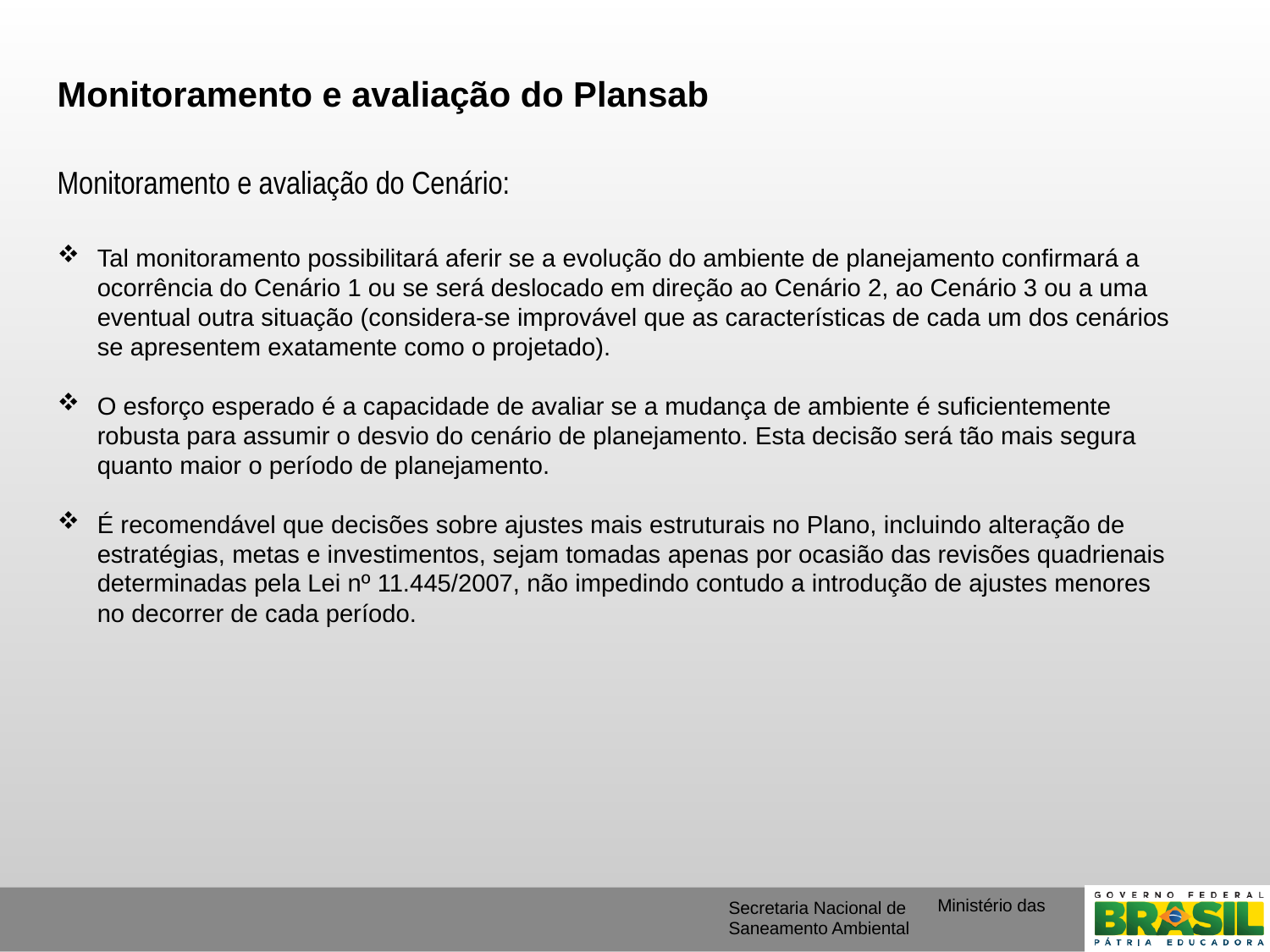

Monitoramento e avaliação do Plansab
Monitoramento e avaliação do Cenário:
Tal monitoramento possibilitará aferir se a evolução do ambiente de planejamento confirmará a ocorrência do Cenário 1 ou se será deslocado em direção ao Cenário 2, ao Cenário 3 ou a uma eventual outra situação (considera-se improvável que as características de cada um dos cenários se apresentem exatamente como o projetado).

O esforço esperado é a capacidade de avaliar se a mudança de ambiente é suficientemente robusta para assumir o desvio do cenário de planejamento. Esta decisão será tão mais segura quanto maior o período de planejamento.

É recomendável que decisões sobre ajustes mais estruturais no Plano, incluindo alteração de estratégias, metas e investimentos, sejam tomadas apenas por ocasião das revisões quadrienais determinadas pela Lei nº 11.445/2007, não impedindo contudo a introdução de ajustes menores no decorrer de cada período.